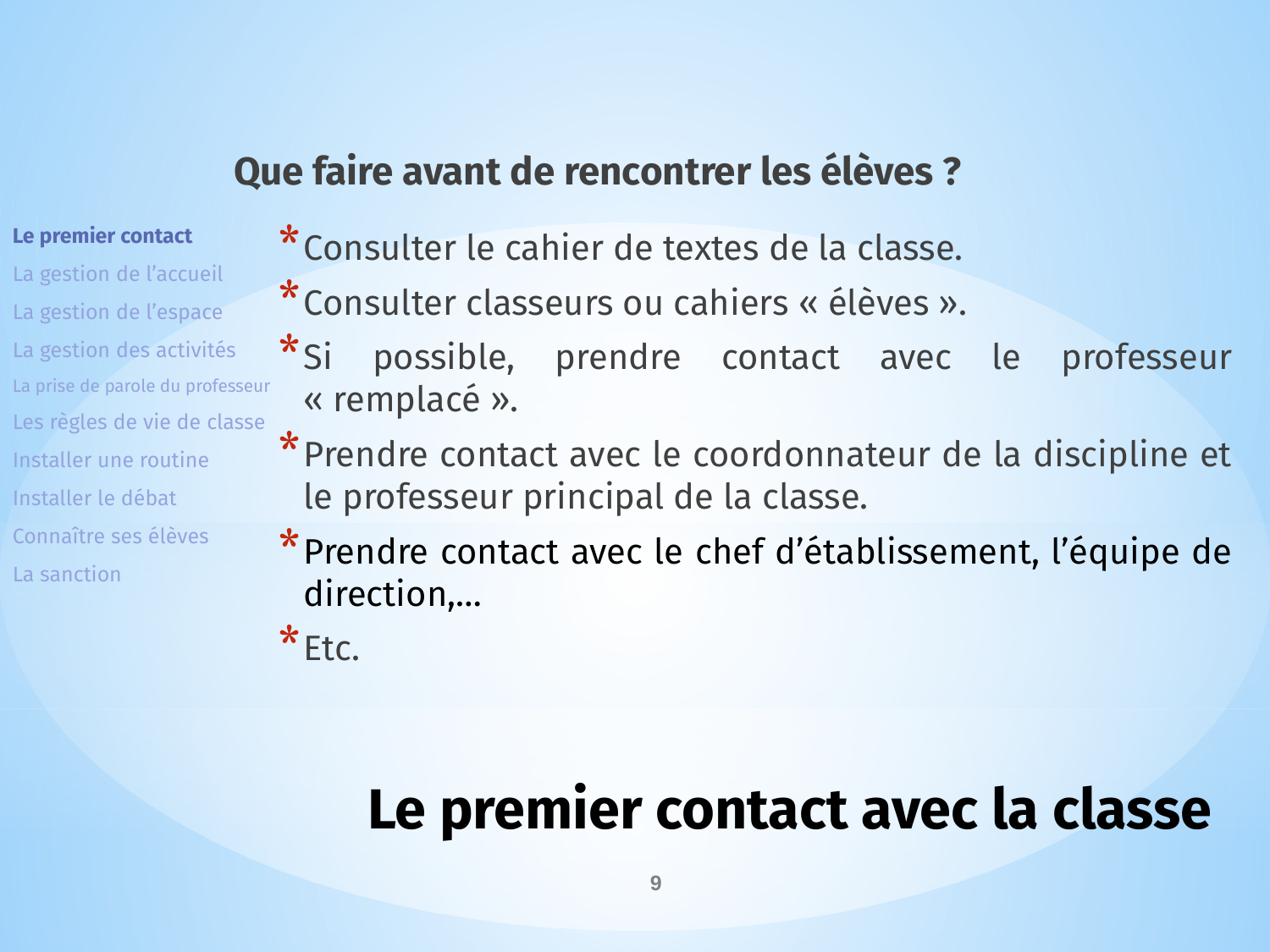

Que faire avant de rencontrer les élèves ?

Consulter le cahier de textes de la classe.
Consulter classeurs ou cahiers « élèves ».
Si possible, prendre contact avec le professeur « remplacé ».
Prendre contact avec le coordonnateur de la discipline et le professeur principal de la classe.
Prendre contact avec le chef d’établissement, l’équipe de direction,…
Etc.
Le premier contact

La gestion de l’accueil

La gestion de l’espace

La gestion des activités

La prise de parole du professeur

Les règles de vie de classe

Installer une routine

Installer le débat

Connaître ses élèves

La sanction

# Le premier contact avec la classe
9